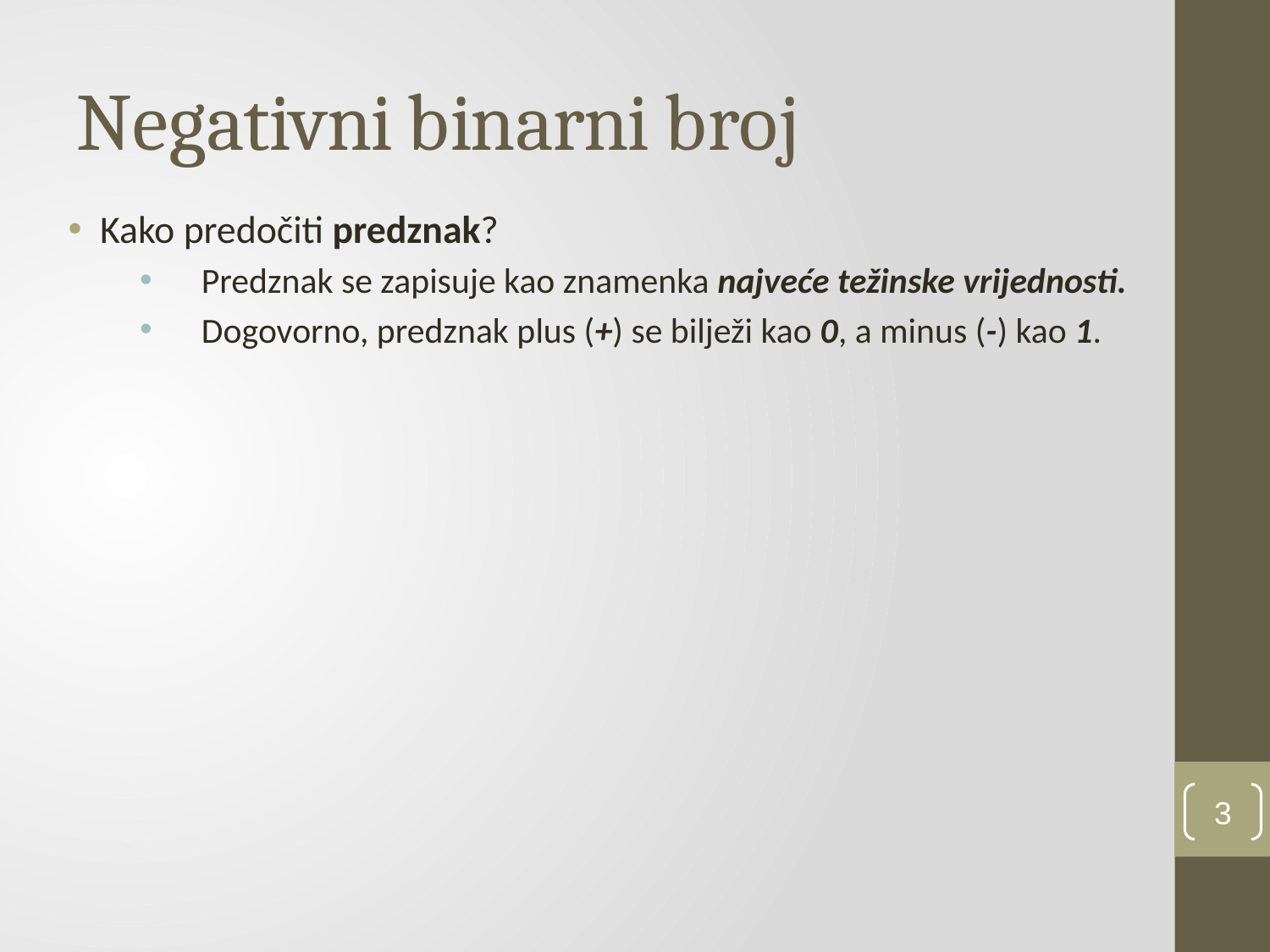

# Negativni binarni broj
Kako predočiti predznak?
Predznak se zapisuje kao znamenka najveće težinske vrijednosti.
Dogovorno, predznak plus (+) se bilježi kao 0, a minus (-) kao 1.
3